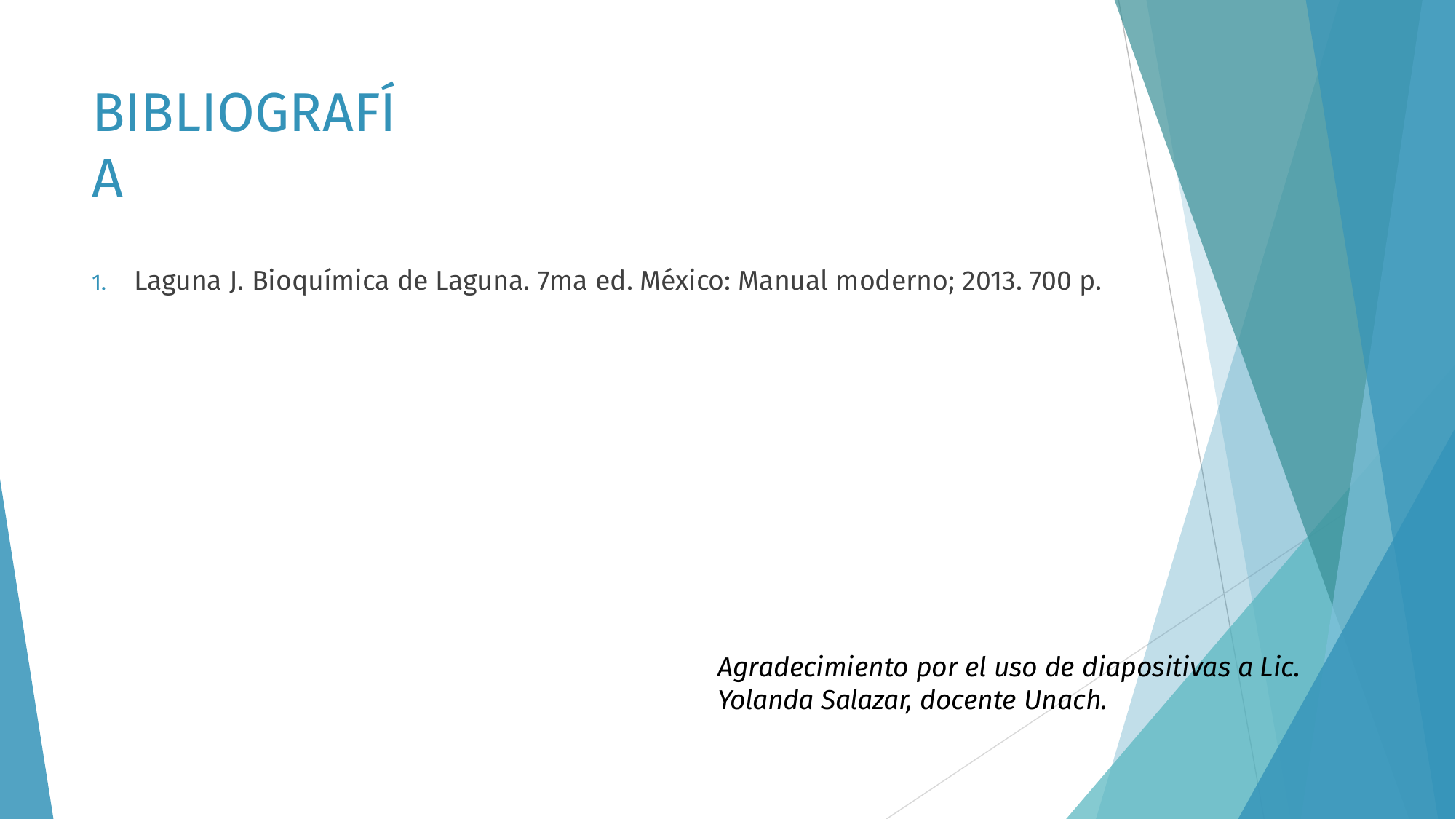

# BIBLIOGRAFÍA
1.	Laguna J. Bioquímica de Laguna. 7ma ed. México: Manual moderno; 2013. 700 p.
Agradecimiento por el uso de diapositivas a Lic.
Yolanda Salazar, docente Unach.